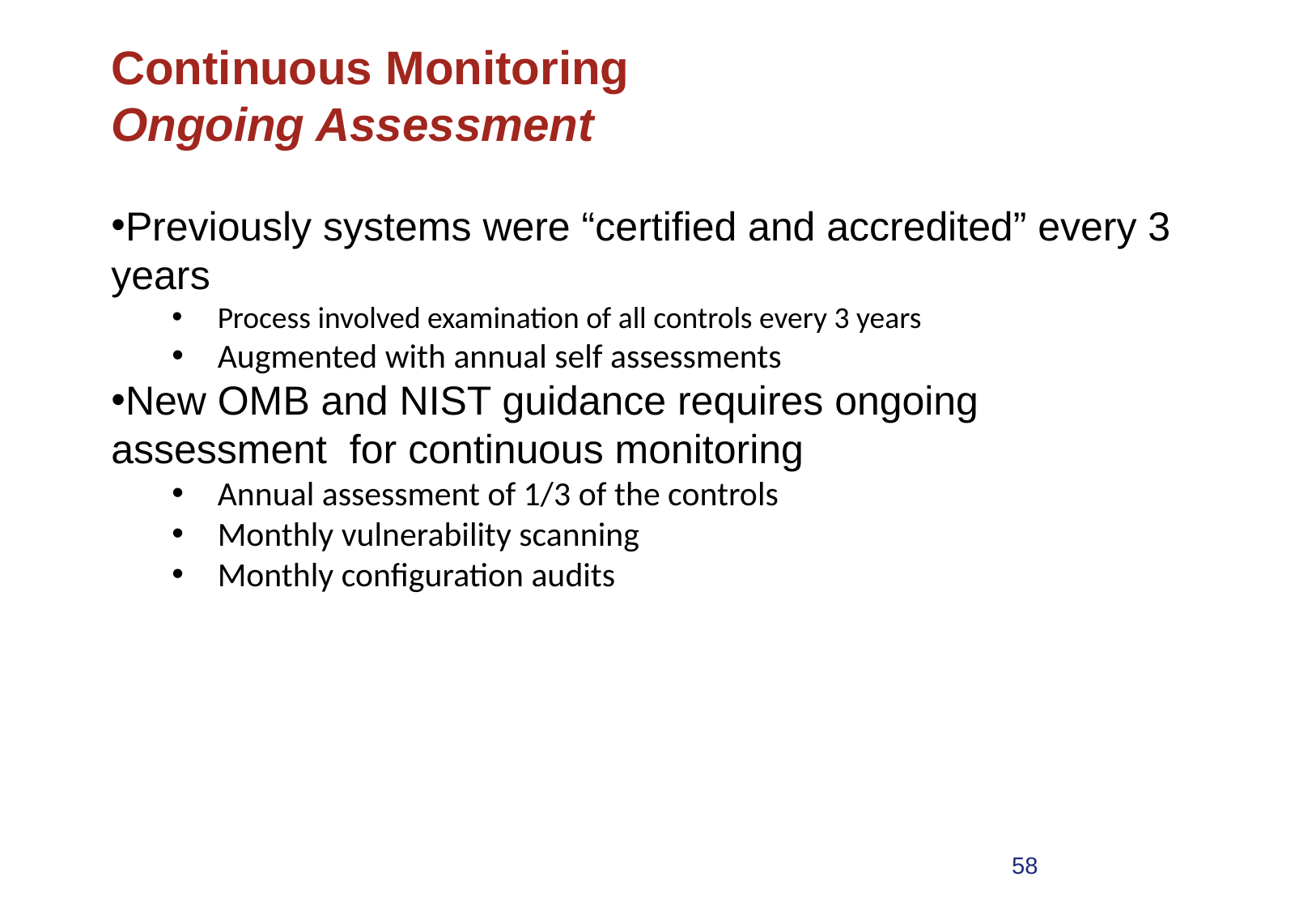

# Continuous Monitoring Ongoing Assessment
Previously systems were “certified and accredited” every 3 years
Process involved examination of all controls every 3 years
Augmented with annual self assessments
New OMB and NIST guidance requires ongoing assessment  for continuous monitoring
Annual assessment of 1/3 of the controls
Monthly vulnerability scanning
Monthly configuration audits
58